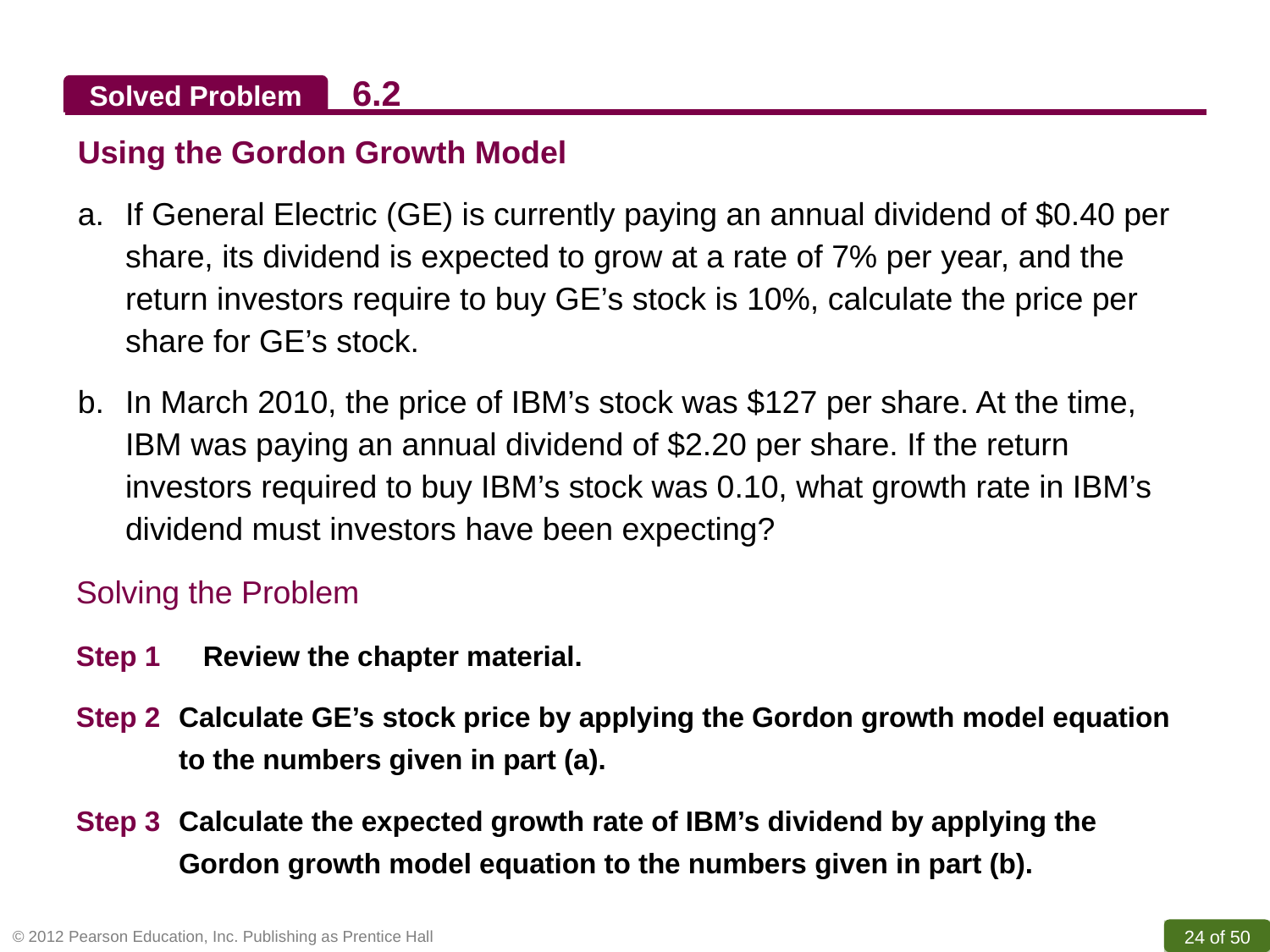

6.2
Solved Problem

Using the Gordon Growth Model

If General Electric (GE) is currently paying an annual dividend of $0.40 per share, its dividend is expected to grow at a rate of 7% per year, and the return investors require to buy GE’s stock is 10%, calculate the price per share for GE’s stock.

In March 2010, the price of IBM’s stock was $127 per share. At the time, IBM was paying an annual dividend of $2.20 per share. If the return investors required to buy IBM’s stock was 0.10, what growth rate in IBM’s dividend must investors have been expecting?
Solving the Problem

Step 1	Review the chapter material.

Step 2	Calculate GE’s stock price by applying the Gordon growth model equation to the numbers given in part (a).

Step 3	Calculate the expected growth rate of IBM’s dividend by applying the Gordon growth model equation to the numbers given in part (b).